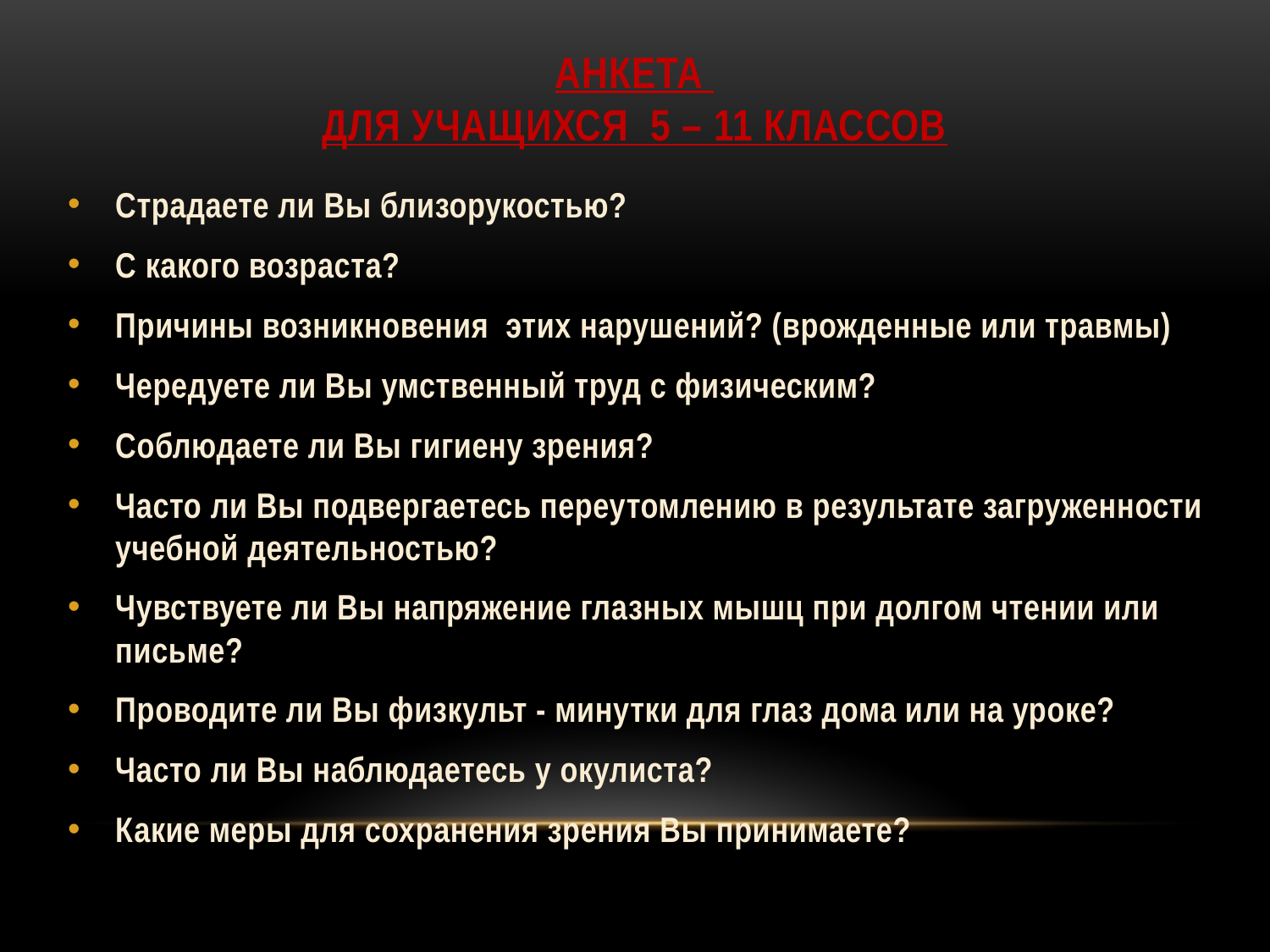

# Анкета для учащихся  5 – 11 классов
Страдаете ли Вы близорукостью?
С какого возраста?
Причины возникновения  этих нарушений? (врожденные или травмы)
Чередуете ли Вы умственный труд с физическим?
Соблюдаете ли Вы гигиену зрения?
Часто ли Вы подвергаетесь переутомлению в результате загруженности учебной деятельностью?
Чувствуете ли Вы напряжение глазных мышц при долгом чтении или письме?
Проводите ли Вы физкульт - минутки для глаз дома или на уроке?
Часто ли Вы наблюдаетесь у окулиста?
Какие меры для сохранения зрения Вы принимаете?